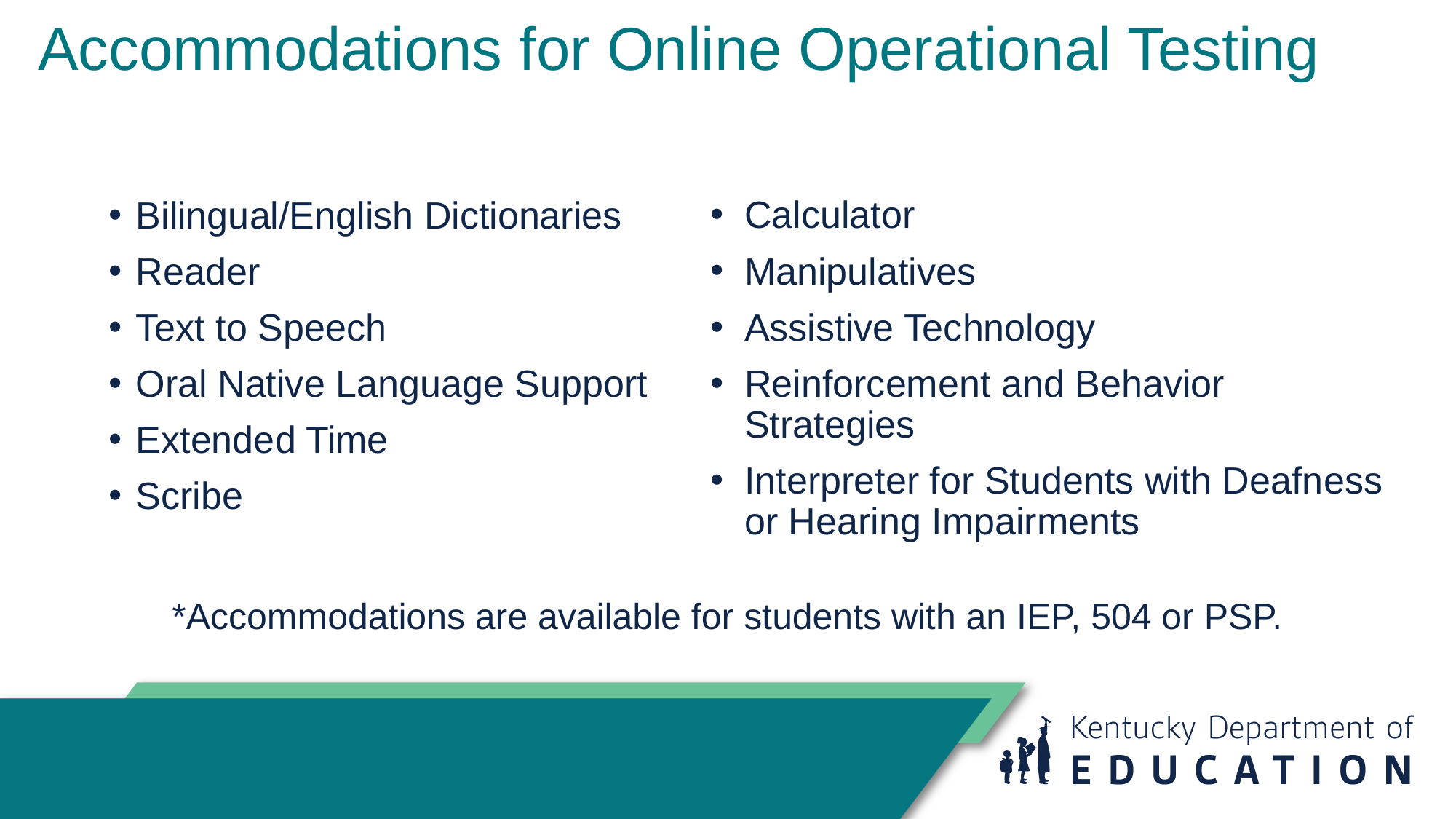

# Accommodations for Online Operational Testing
Bilingual/English Dictionaries
Reader
Text to Speech
Oral Native Language Support
Extended Time
Scribe
Calculator
Manipulatives
Assistive Technology
Reinforcement and Behavior Strategies
Interpreter for Students with Deafness or Hearing Impairments

*Accommodations are available for students with an IEP, 504 or PSP.